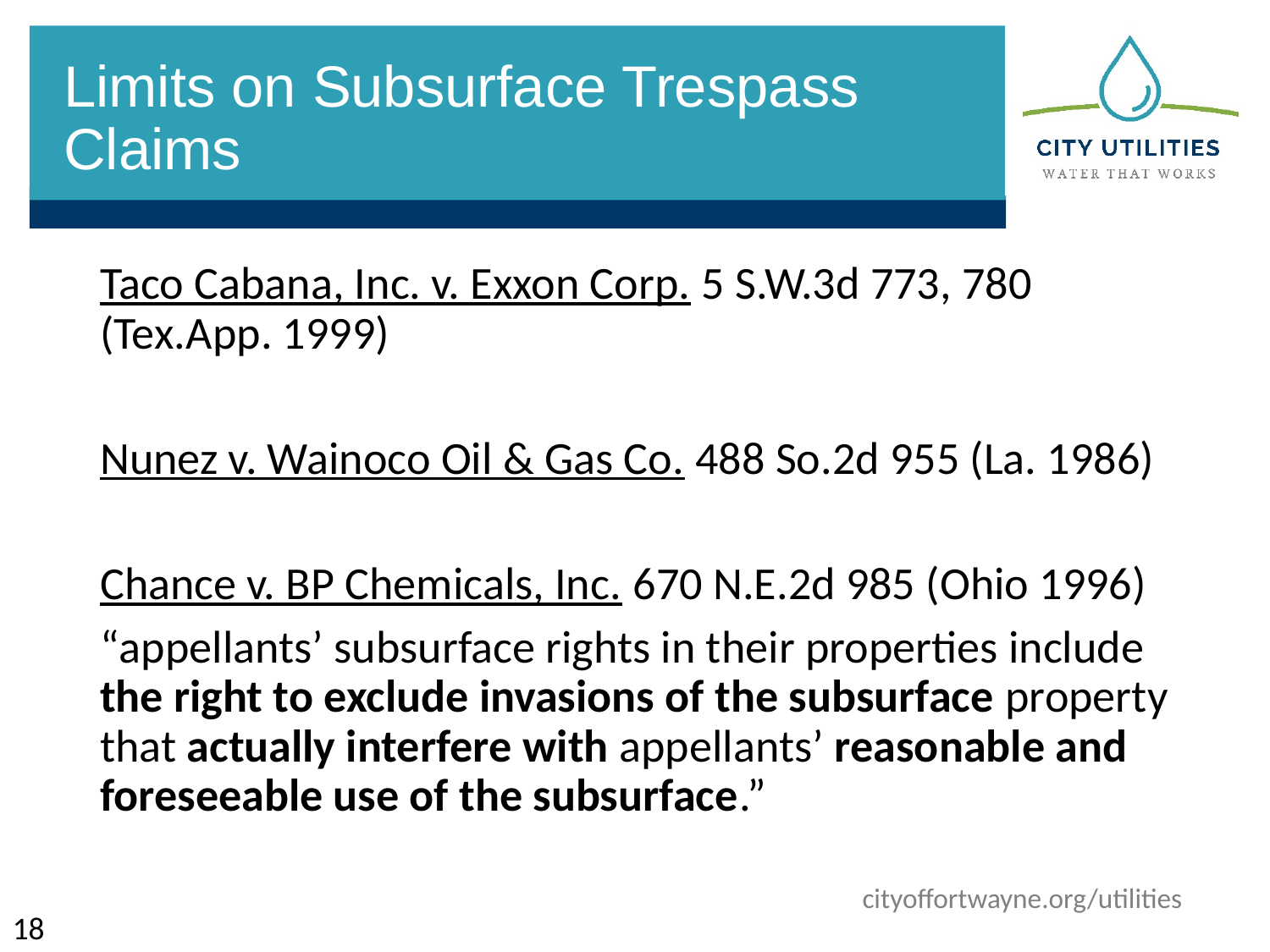

# Limits on Subsurface Trespass Claims
Taco Cabana, Inc. v. Exxon Corp. 5 S.W.3d 773, 780 (Tex.App. 1999)

Nunez v. Wainoco Oil & Gas Co. 488 So.2d 955 (La. 1986)

Chance v. BP Chemicals, Inc. 670 N.E.2d 985 (Ohio 1996)
“appellants’ subsurface rights in their properties include the right to exclude invasions of the subsurface property that actually interfere with appellants’ reasonable and foreseeable use of the subsurface.”

18